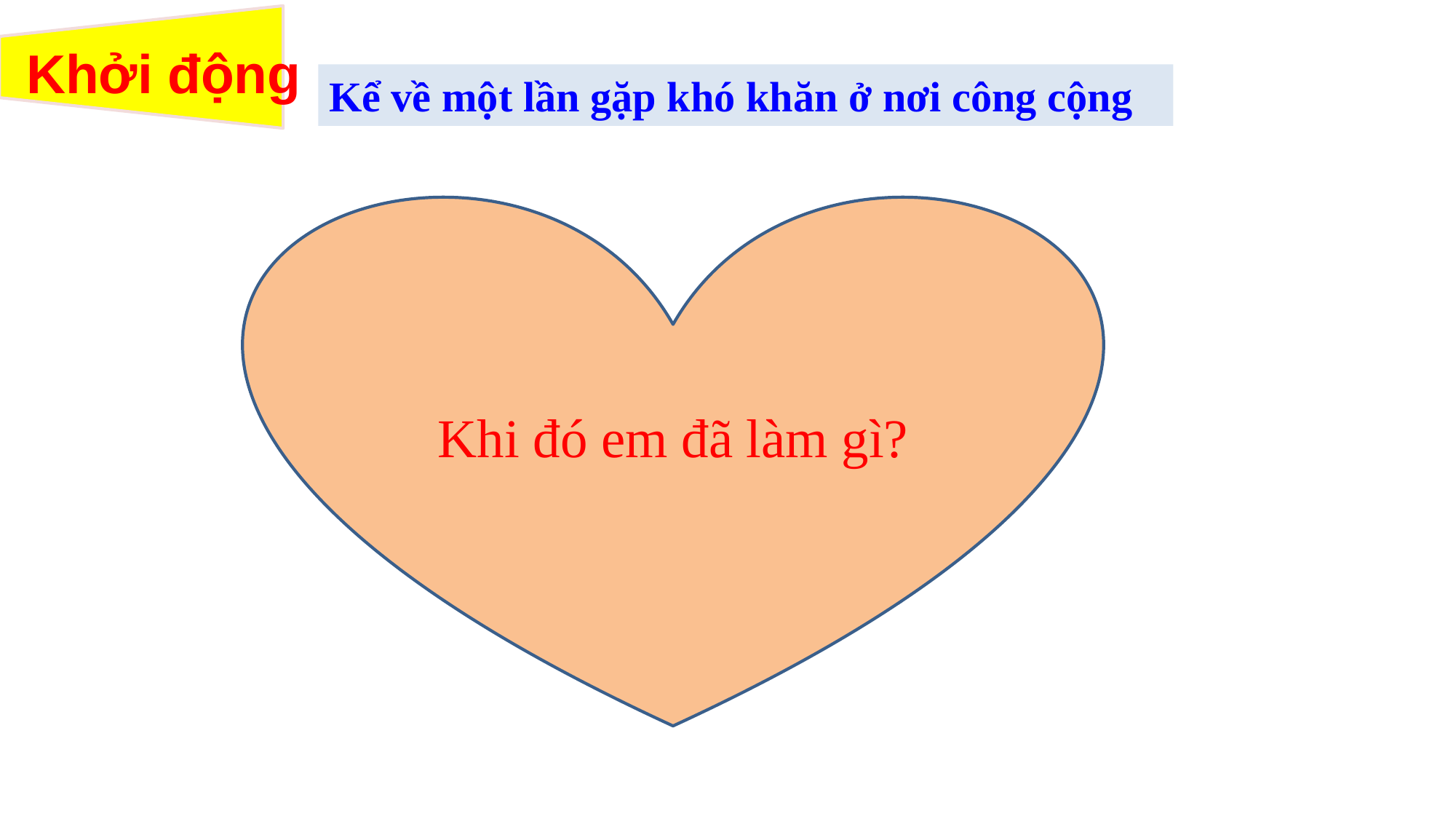

# Khởi động
Kể về một lần gặp khó khăn ở nơi công cộng
Khi đó em đã làm gì?